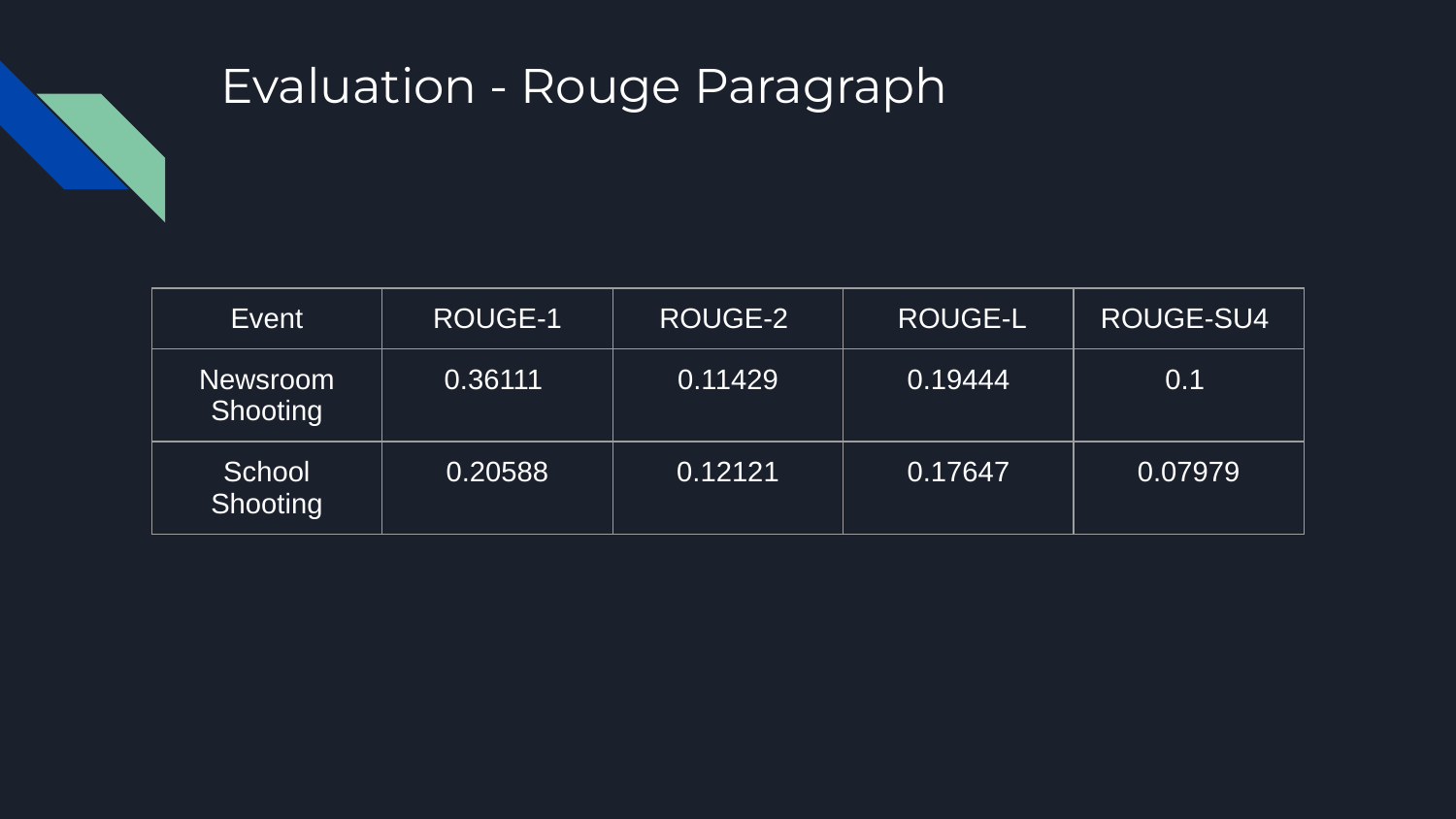

# Evaluation - Rouge Paragraph

| Event | ROUGE-1 | ROUGE-2 | ROUGE-L | ROUGE-SU4 |
| --- | --- | --- | --- | --- |
| Newsroom Shooting | 0.36111 | 0.11429 | 0.19444 | 0.1 |
| School Shooting | 0.20588 | 0.12121 | 0.17647 | 0.07979 |